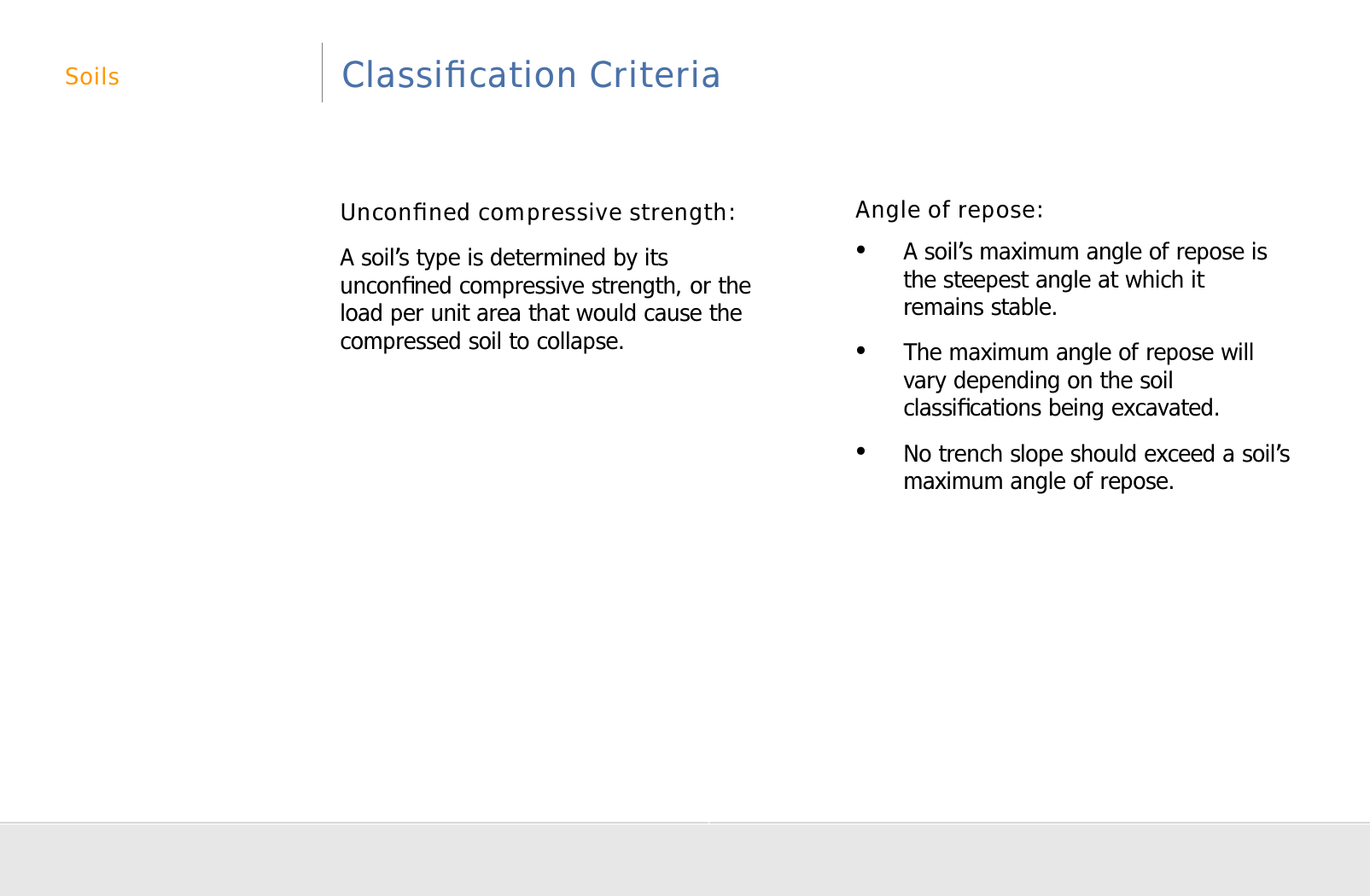

# Classification Criteria
Soils
Angle of repose:
A soil’s maximum angle of repose is the steepest angle at which it remains stable.
The maximum angle of repose will vary depending on the soil classifications being excavated.
No trench slope should exceed a soil’s maximum angle of repose.
Unconfined compressive strength:
A soil’s type is determined by its unconfined compressive strength, or the load per unit area that would cause the compressed soil to collapse.